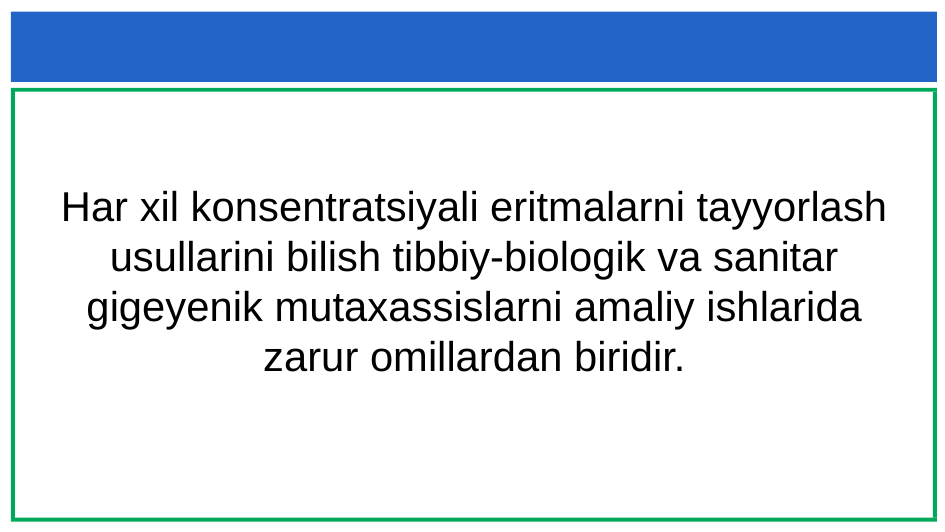

#
Har xil konsentratsiyali eritmalarni tayyorlash usullarini bilish tibbiy-biologik va sanitar gigeyenik mutaxassislarni amaliy ishlarida zarur omillardan biridir.